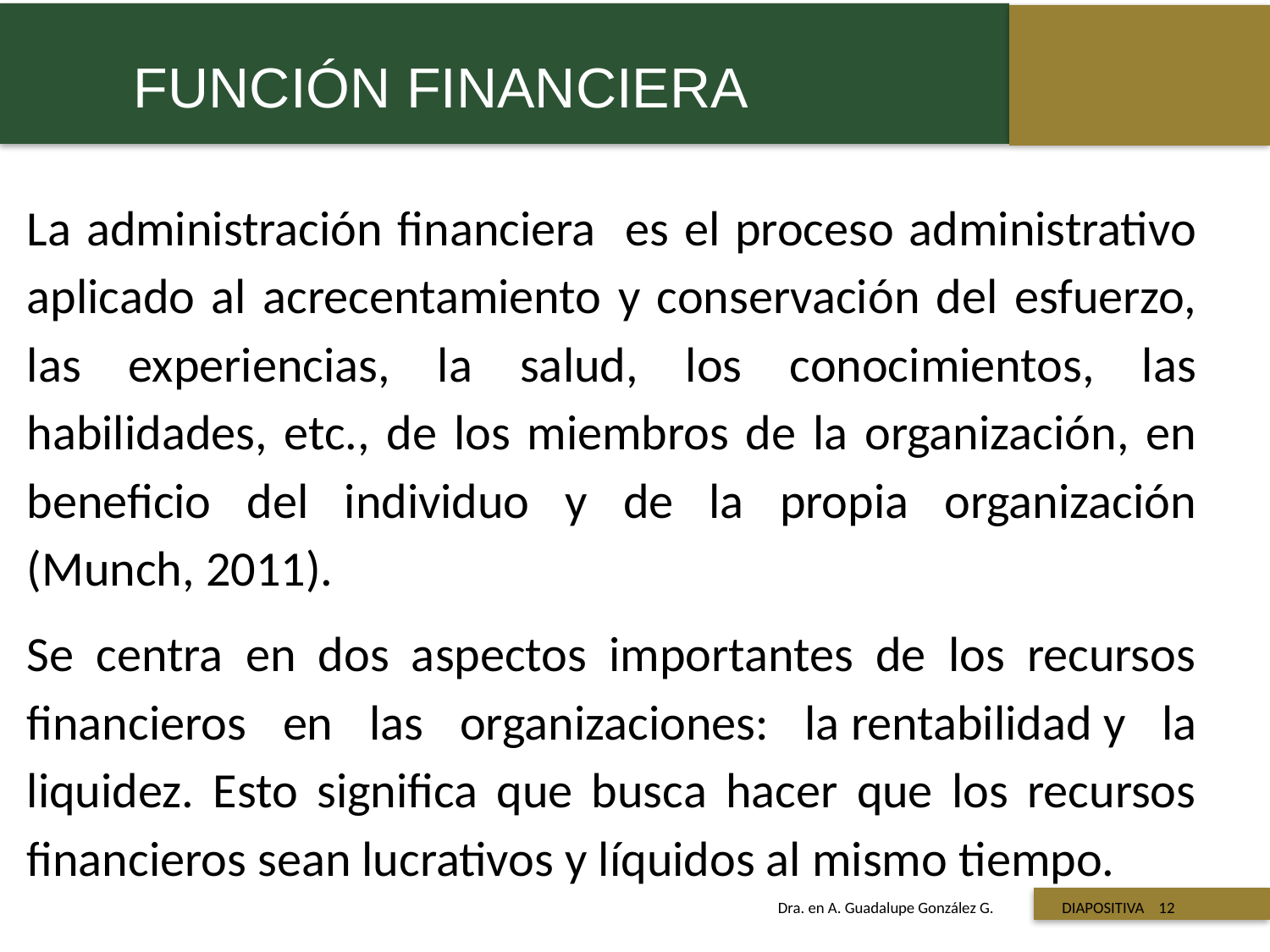

FUNCIÓN FINANCIERA
La administración financiera  es el proceso administrativo aplicado al acrecentamiento y conservación del esfuerzo, las experiencias, la salud, los conocimientos, las habilidades, etc., de los miembros de la organización, en beneficio del individuo y de la propia organización (Munch, 2011).
Se centra en dos aspectos importantes de los recursos financieros en las organizaciones: la rentabilidad y la liquidez. Esto significa que busca hacer que los recursos financieros sean lucrativos y líquidos al mismo tiempo.

                                          Titulo de la presentación

Dra. en A. Guadalupe González G.                   DIAPOSITIVA    12